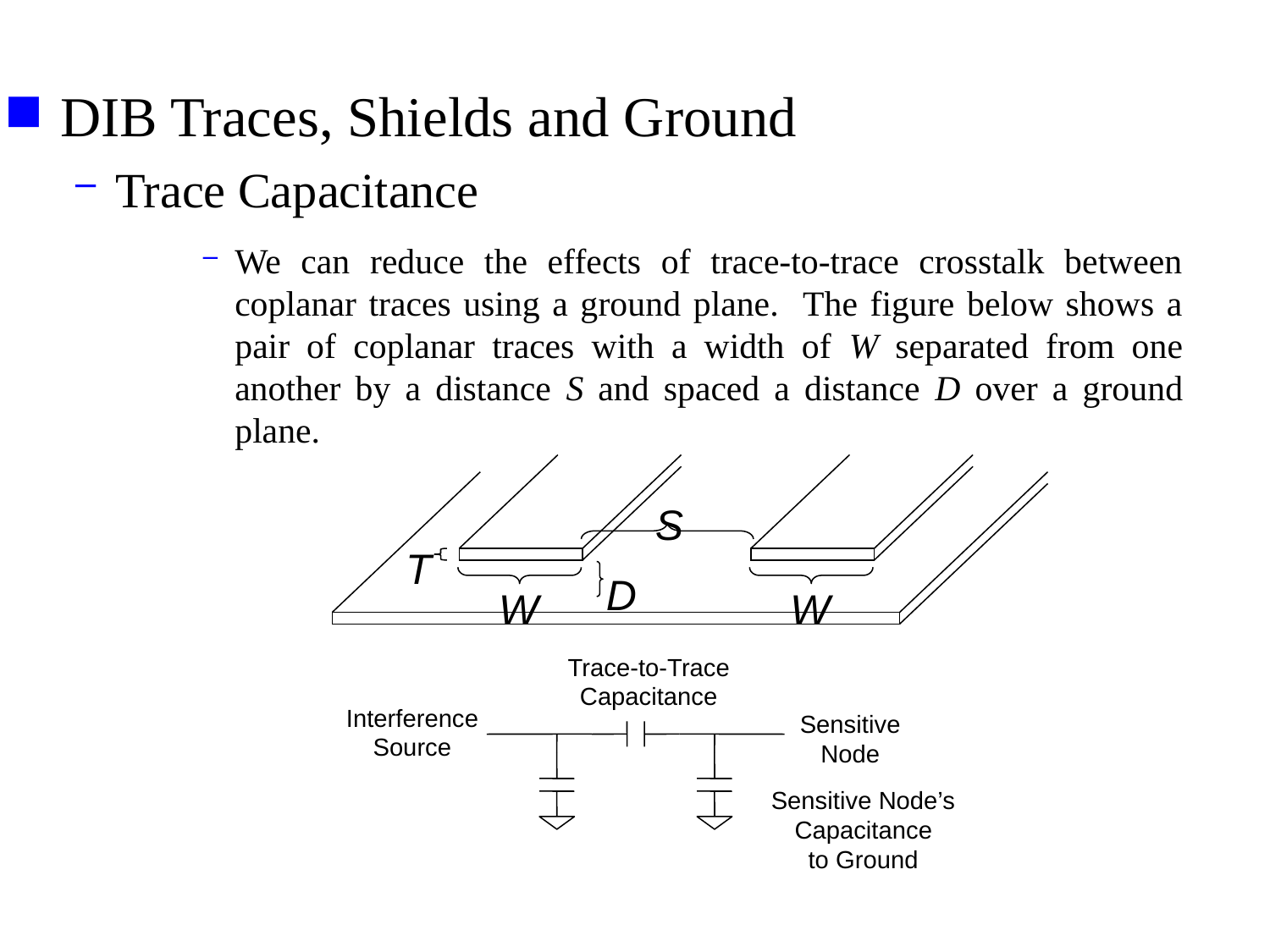

DIB Traces, Shields and Ground
Trace Capacitance
We can reduce the effects of trace-to-trace crosstalk between coplanar traces using a ground plane.  The figure below shows a pair of coplanar traces with a width of W separated from one another by a distance S and spaced a distance D over a ground plane.

S

T

D

W
W

Trace-to-Trace
Capacitance
Interference
Source

Sensitive
Node

Sensitive Node’s
Capacitance
to Ground